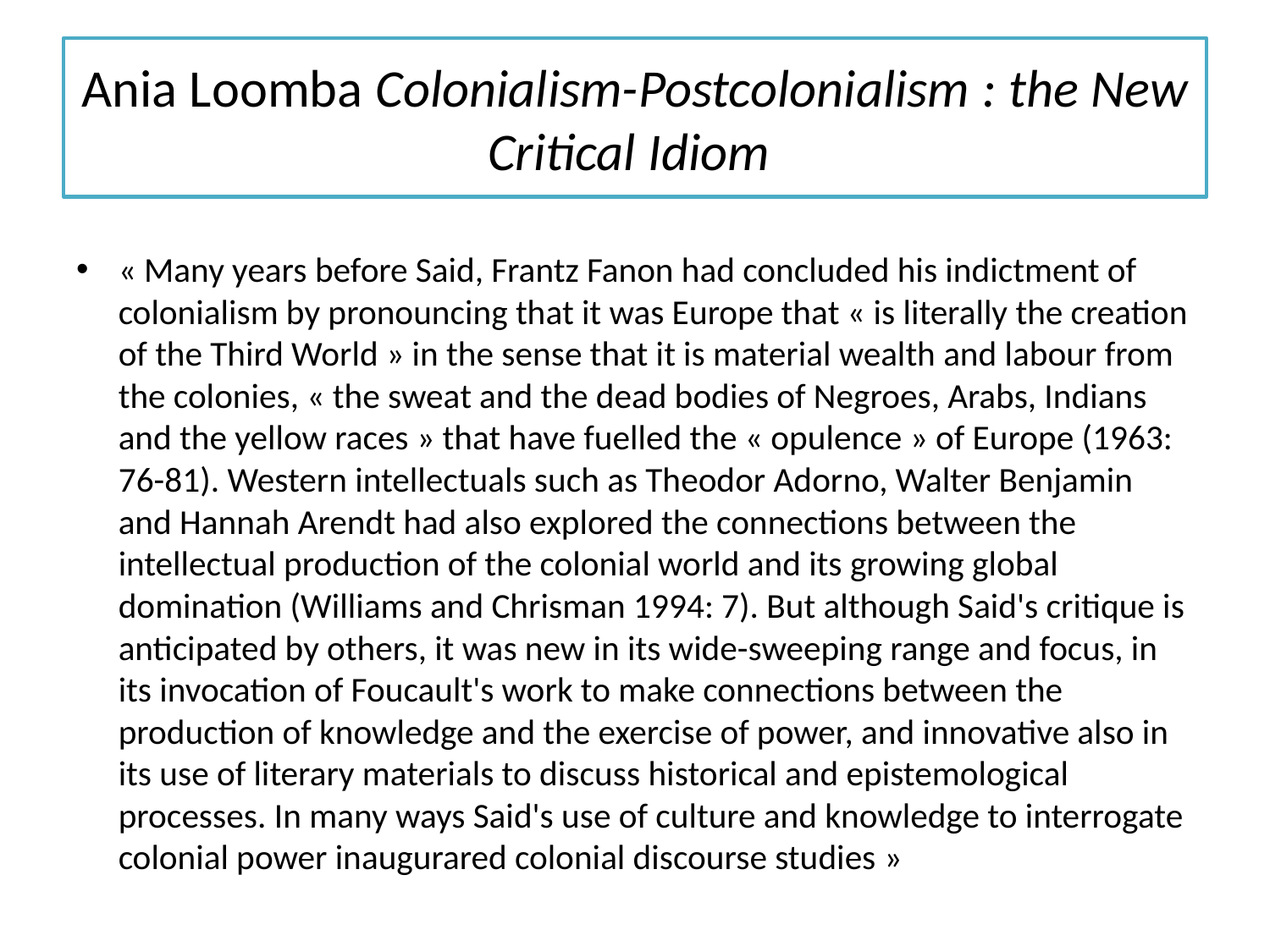

# Ania Loomba Colonialism-Postcolonialism : the New Critical Idiom
« Many years before Said, Frantz Fanon had concluded his indictment of colonialism by pronouncing that it was Europe that « is literally the creation of the Third World » in the sense that it is material wealth and labour from the colonies, « the sweat and the dead bodies of Negroes, Arabs, Indians and the yellow races » that have fuelled the « opulence » of Europe (1963: 76-81). Western intellectuals such as Theodor Adorno, Walter Benjamin and Hannah Arendt had also explored the connections between the intellectual production of the colonial world and its growing global domination (Williams and Chrisman 1994: 7). But although Said's critique is anticipated by others, it was new in its wide-sweeping range and focus, in its invocation of Foucault's work to make connections between the production of knowledge and the exercise of power, and innovative also in its use of literary materials to discuss historical and epistemological processes. In many ways Said's use of culture and knowledge to interrogate colonial power inaugurared colonial discourse studies »